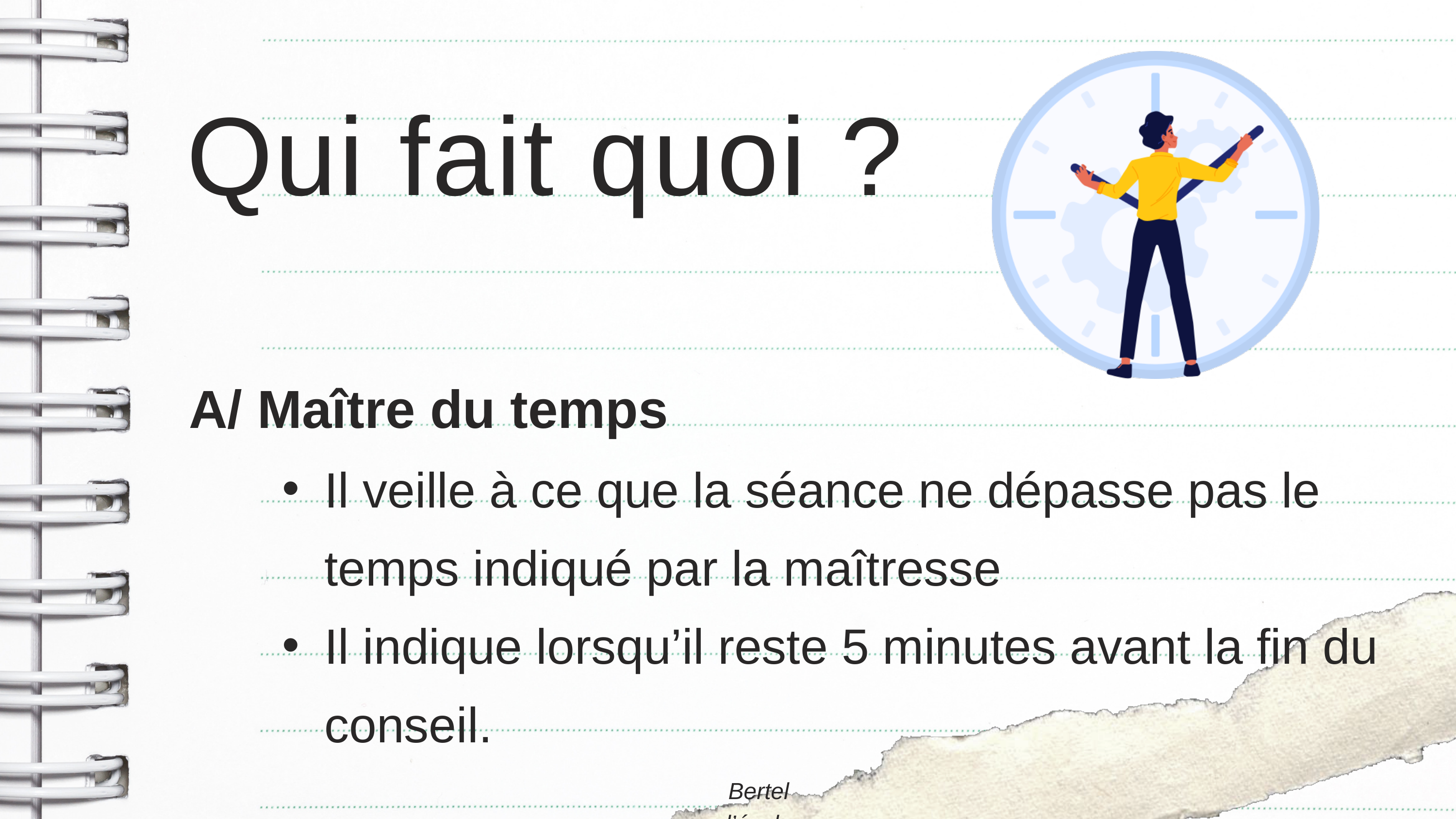

Qui fait quoi ?
A/ Maître du temps
Il veille à ce que la séance ne dépasse pas le temps indiqué par la maîtresse
Il indique lorsqu’il reste 5 minutes avant la fin du conseil.

Bertel l’école